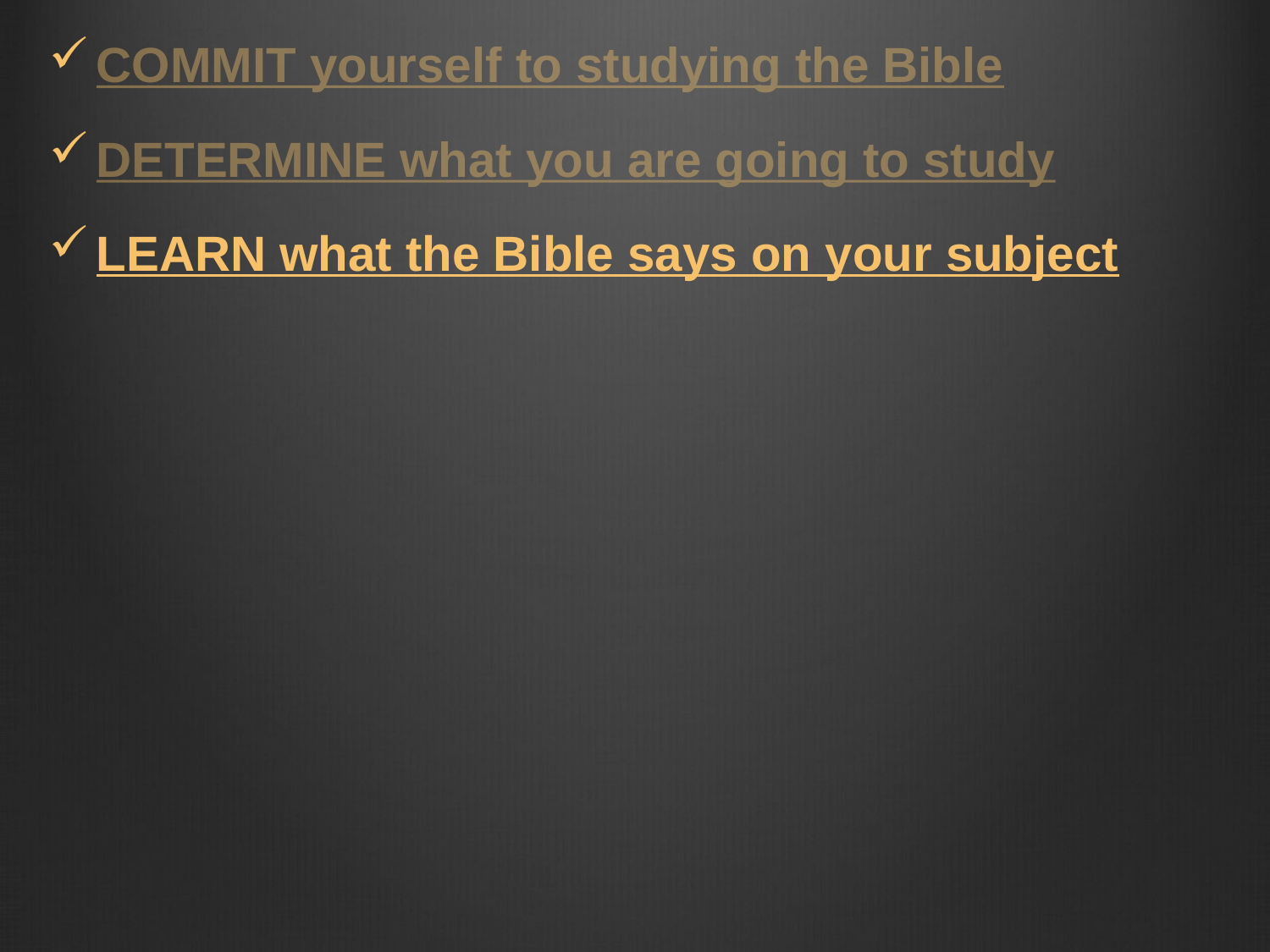

COMMIT yourself to studying the Bible
DETERMINE what you are going to study
LEARN what the Bible says on your subject